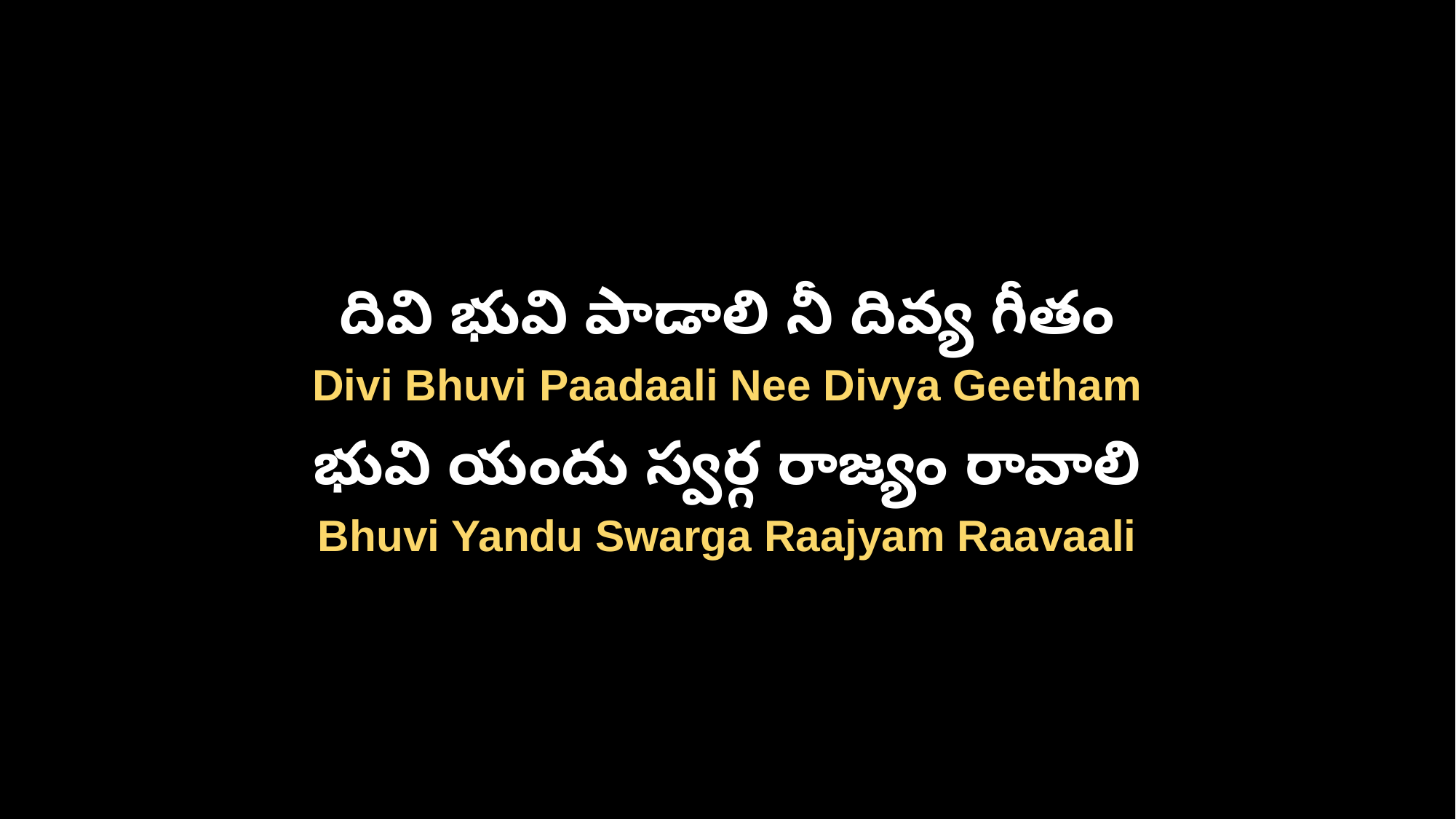

దివి భువి పాడాలి నీ దివ్య గీతం
Divi Bhuvi Paadaali Nee Divya Geetham
భువి యందు స్వర్గ రాజ్యం రావాలి
Bhuvi Yandu Swarga Raajyam Raavaali